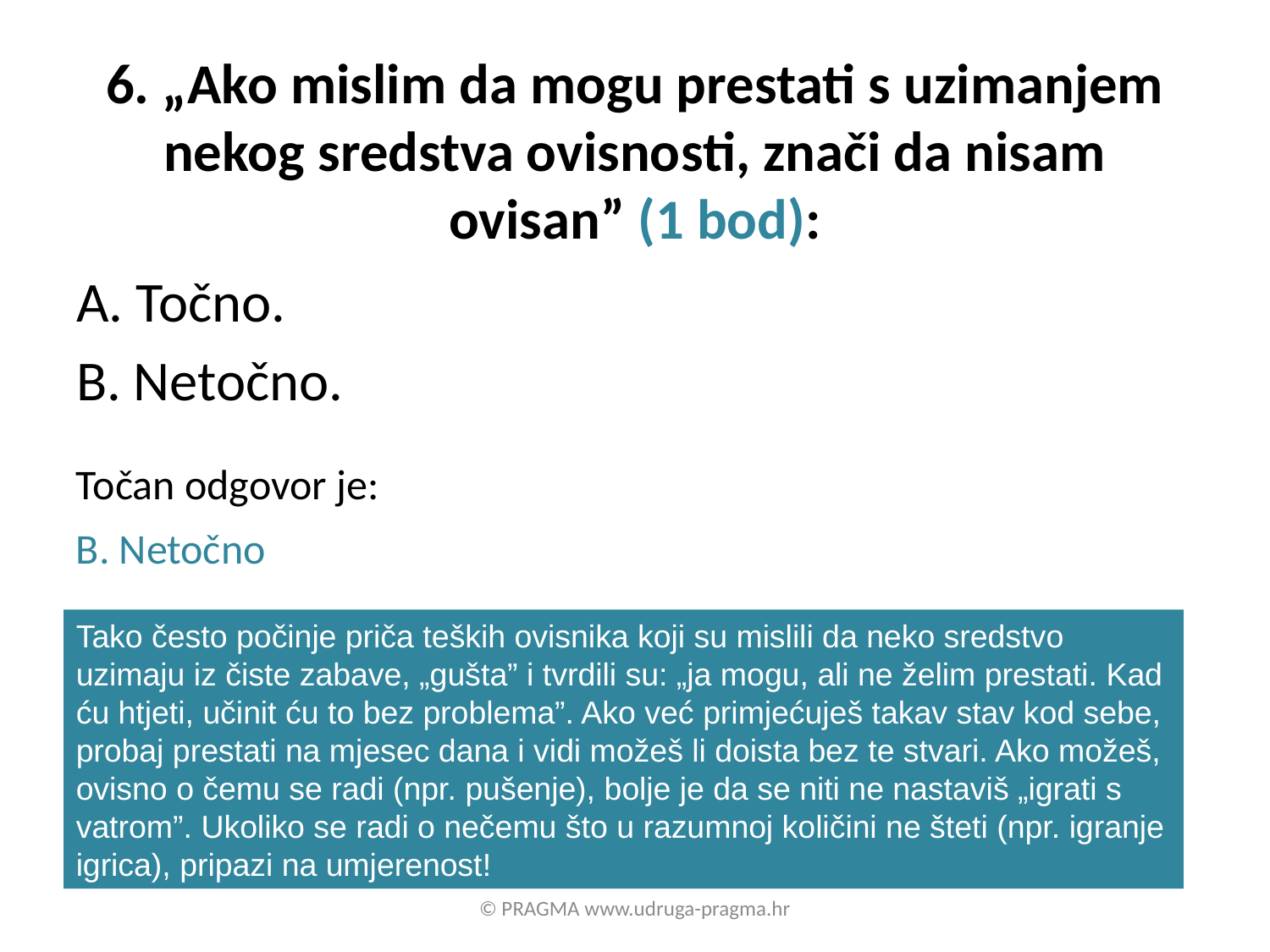

# 6. „Ako mislim da mogu prestati s uzimanjem nekog sredstva ovisnosti, znači da nisam ovisan” (1 bod):
A. Točno.
B. Netočno.
Točan odgovor je:
B. Netočno
Tako često počinje priča teških ovisnika koji su mislili da neko sredstvo uzimaju iz čiste zabave, „gušta” i tvrdili su: „ja mogu, ali ne želim prestati. Kad ću htjeti, učinit ću to bez problema”. Ako već primjećuješ takav stav kod sebe, probaj prestati na mjesec dana i vidi možeš li doista bez te stvari. Ako možeš, ovisno o čemu se radi (npr. pušenje), bolje je da se niti ne nastaviš „igrati s vatrom”. Ukoliko se radi o nečemu što u razumnoj količini ne šteti (npr. igranje igrica), pripazi na umjerenost!
© PRAGMA www.udruga-pragma.hr